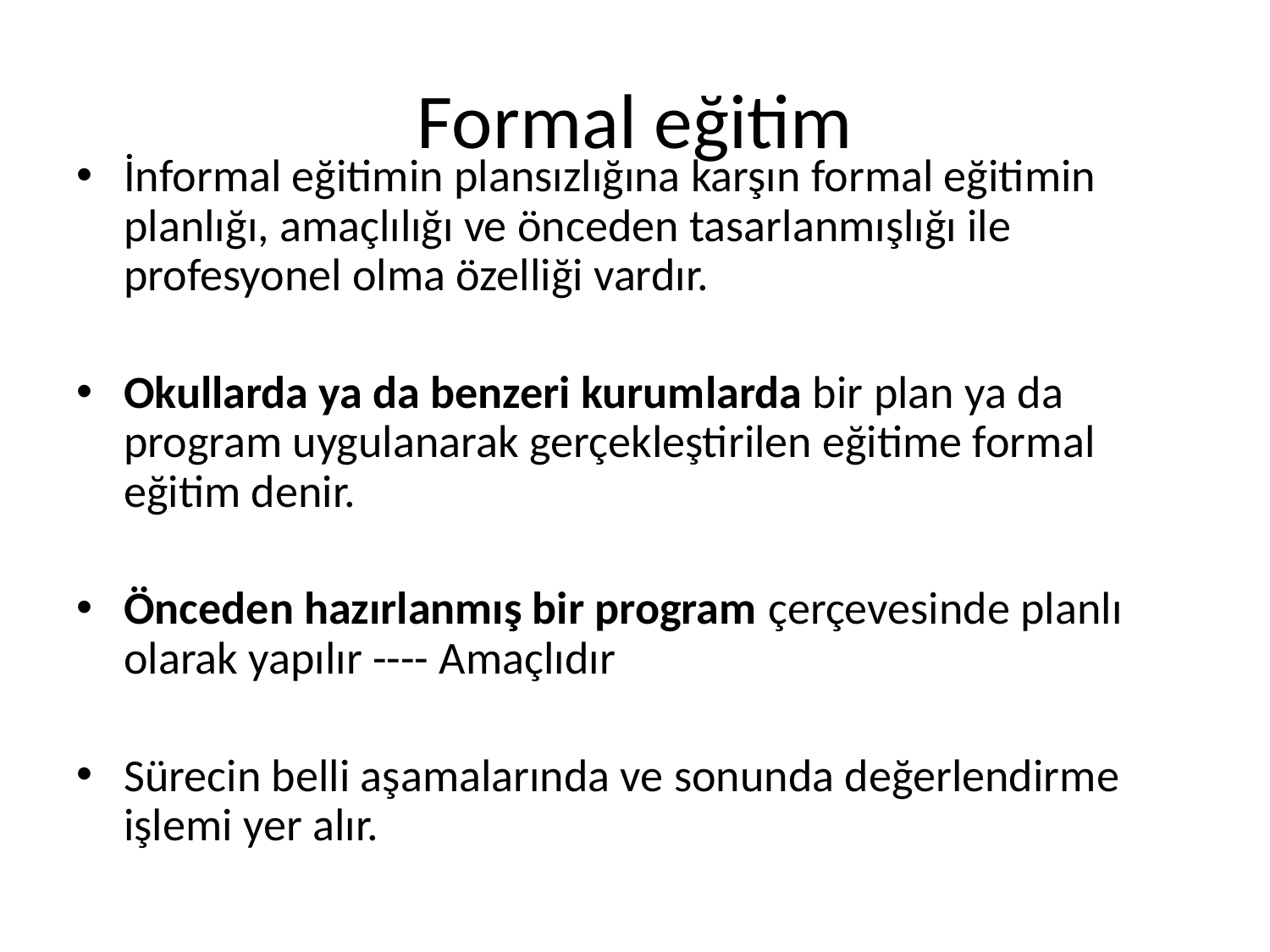

# Formal eğitim
İnformal eğitimin plansızlığına karşın formal eğitimin planlığı, amaçlılığı ve önceden tasarlanmışlığı ile profesyonel olma özelliği vardır.

Okullarda ya da benzeri kurumlarda bir plan ya da program uygulanarak gerçekleştirilen eğitime formal eğitim denir.

Önceden hazırlanmış bir program çerçevesinde planlı olarak yapılır ---- Amaçlıdır

Sürecin belli aşamalarında ve sonunda değerlendirme işlemi yer alır.